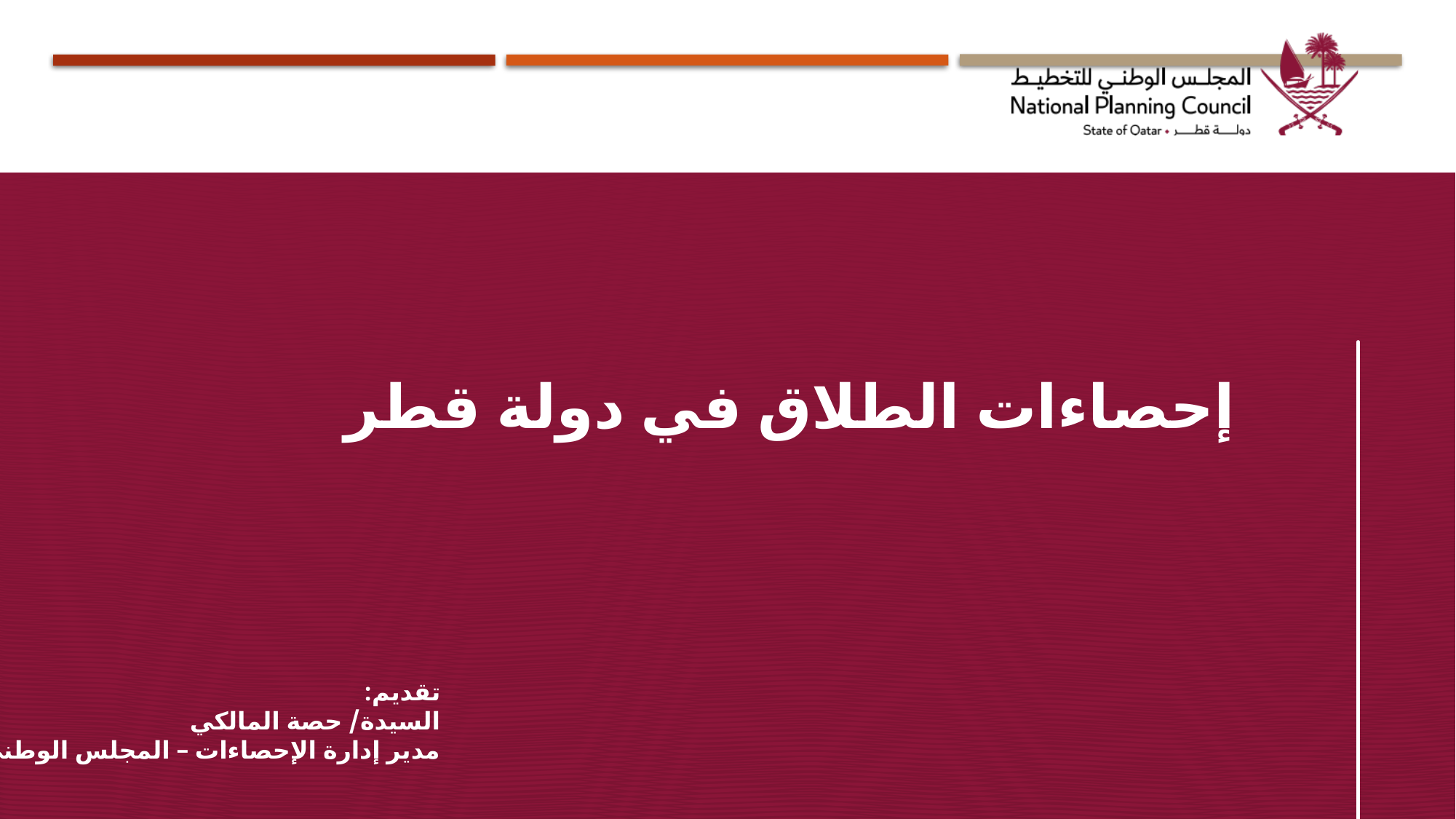

إحصاءات الطلاق في دولة قطر
تقديم:
السيدة/ حصة المالكي
مدير إدارة الإحصاءات – المجلس الوطني للتخطيط